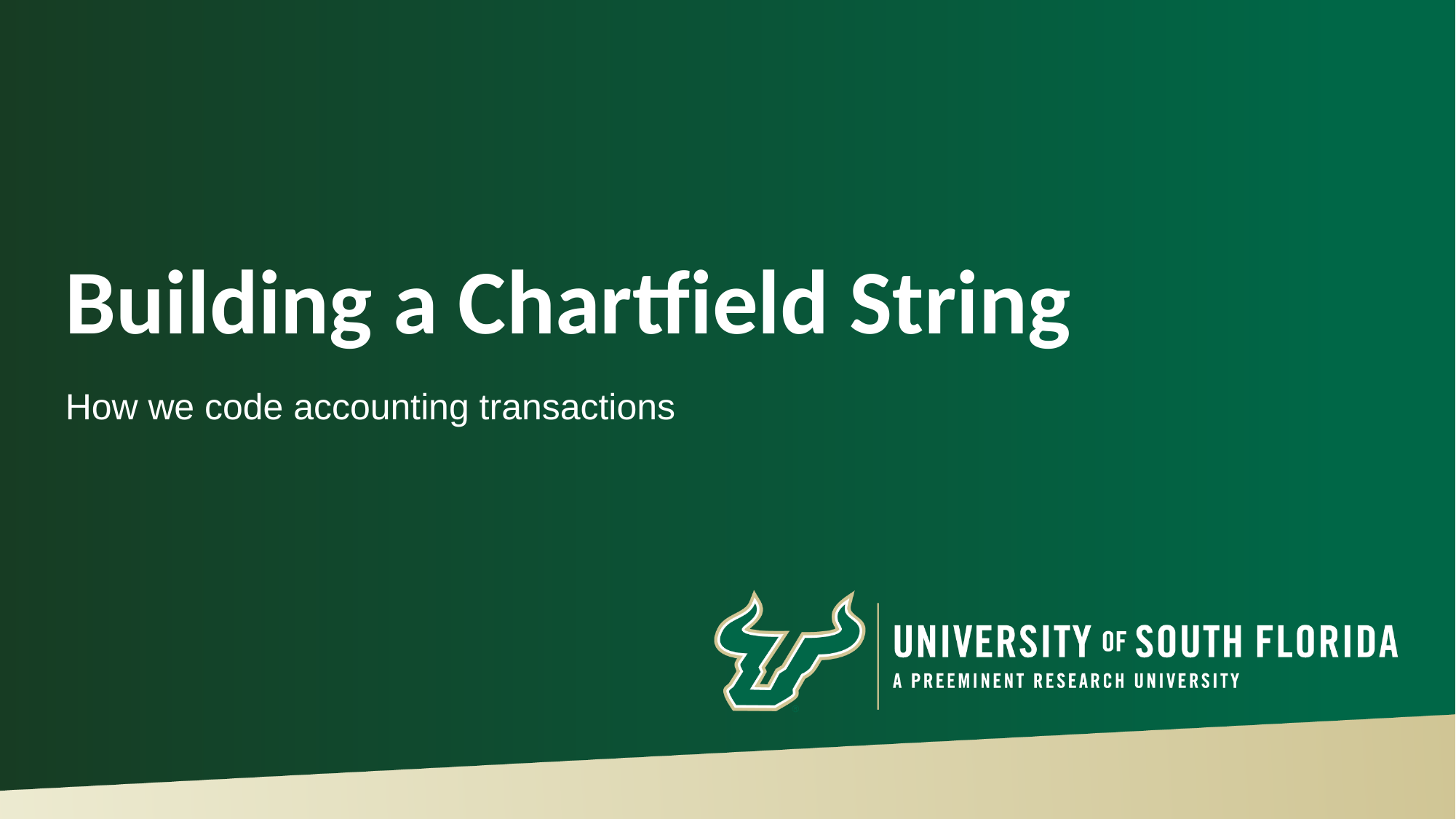

# Building a Chartfield String
How we code accounting transactions